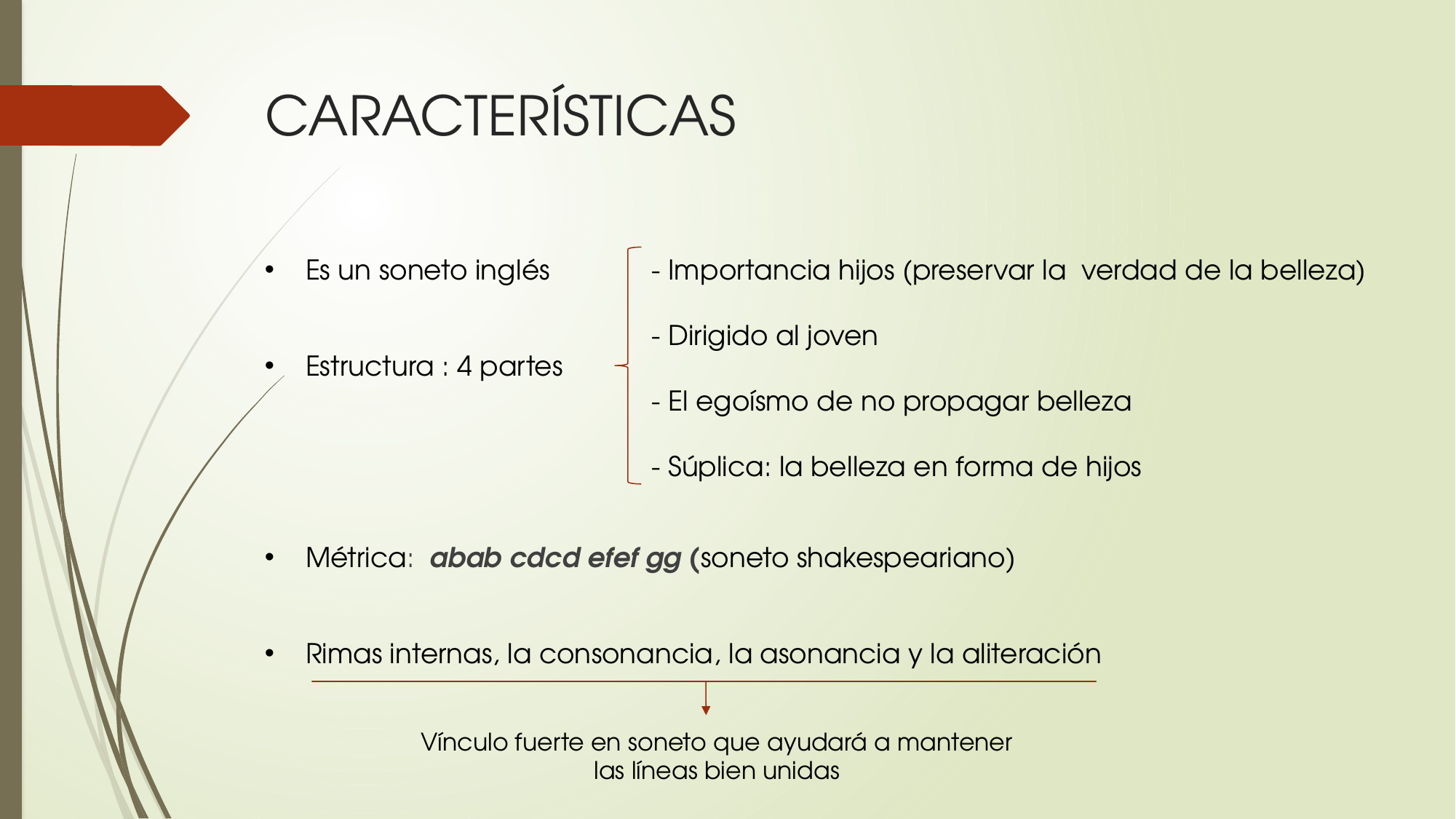

# CARACTERÍSTICAS
Es un soneto inglés

Estructura : 4 partes

Métrica:  abab cdcd efef gg (soneto shakespeariano)

Rimas internas, la consonancia, la asonancia y la aliteración

- Importancia hijos (preservar la  verdad de la belleza)

- Dirigido al joven

- El egoísmo de no propagar belleza

- Súplica: la belleza en forma de hijos

Vínculo fuerte en soneto que ayudará a mantener las líneas bien unidas